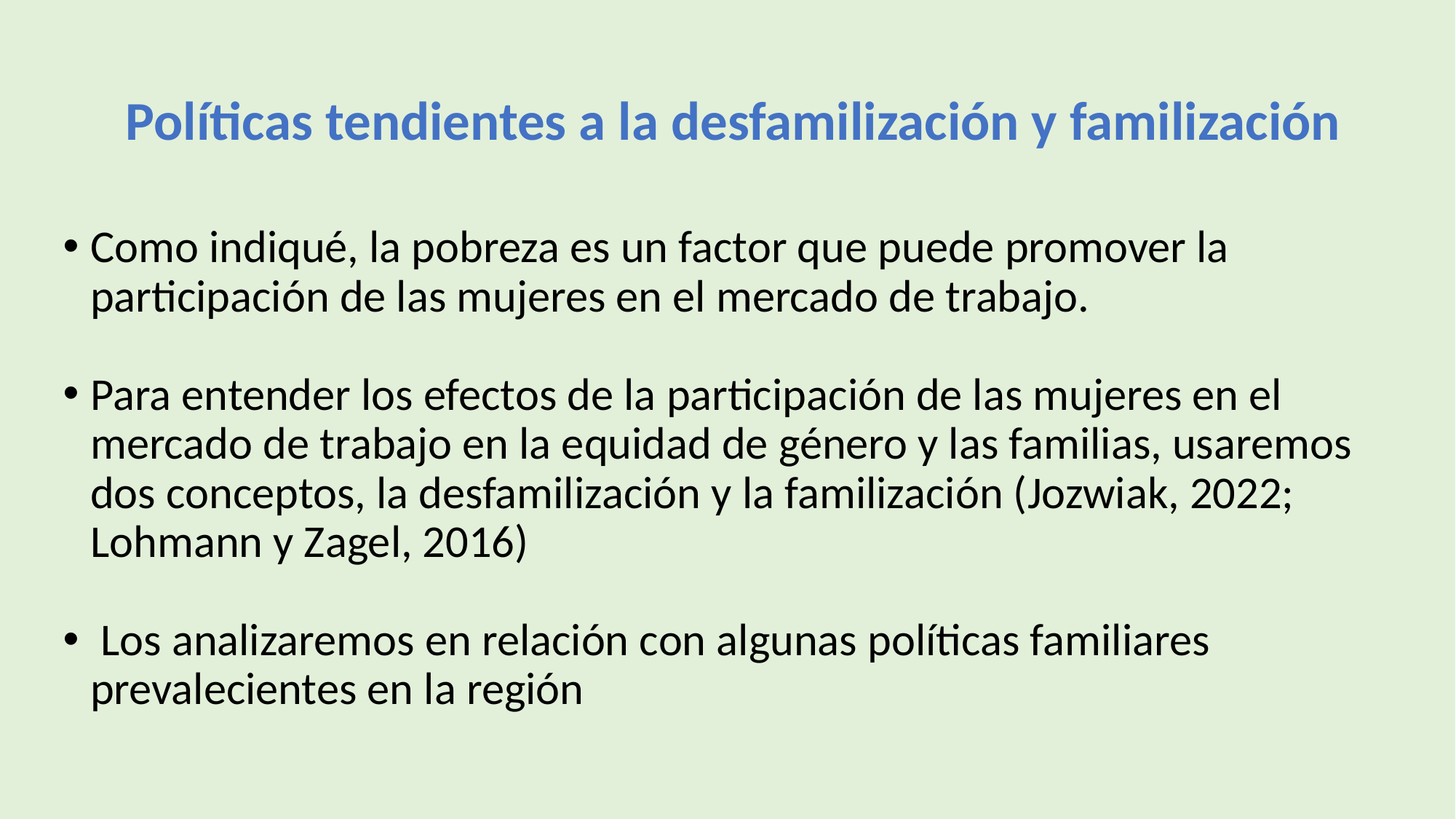

# Políticas tendientes a la desfamilización y familización
Como indiqué, la pobreza es un factor que puede promover la participación de las mujeres en el mercado de trabajo.

Para entender los efectos de la participación de las mujeres en el mercado de trabajo en la equidad de género y las familias, usaremos dos conceptos, la desfamilización y la familización (Jozwiak, 2022; Lohmann y Zagel, 2016)

 Los analizaremos en relación con algunas políticas familiares prevalecientes en la región